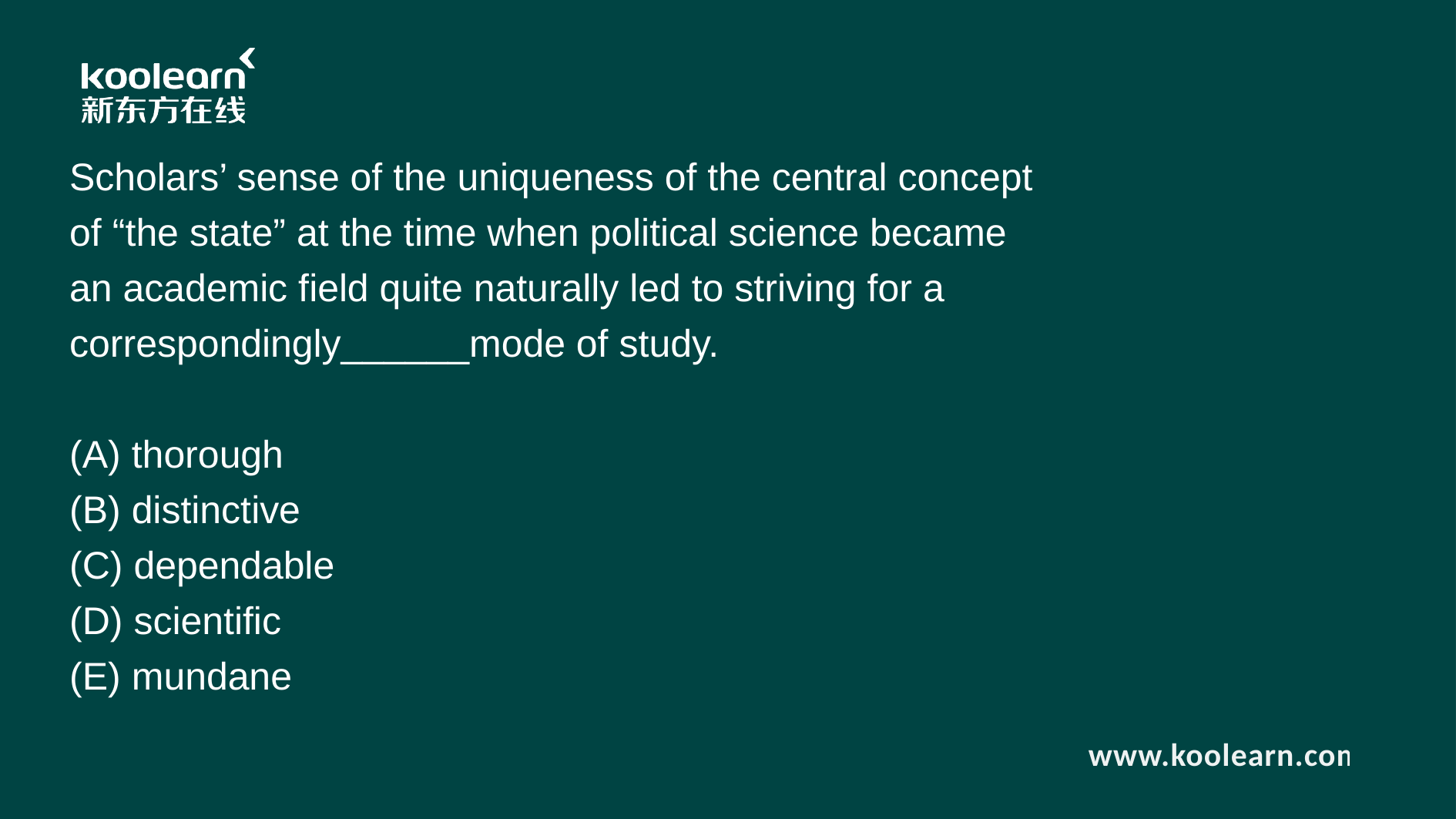

Scholars’ sense of the uniqueness of the central concept of “the state” at the time when political science became an academic field quite naturally led to striving for a correspondingly______mode of study.

(A) thorough
(B) distinctive
(C) dependable
(D) scientific
(E) mundane